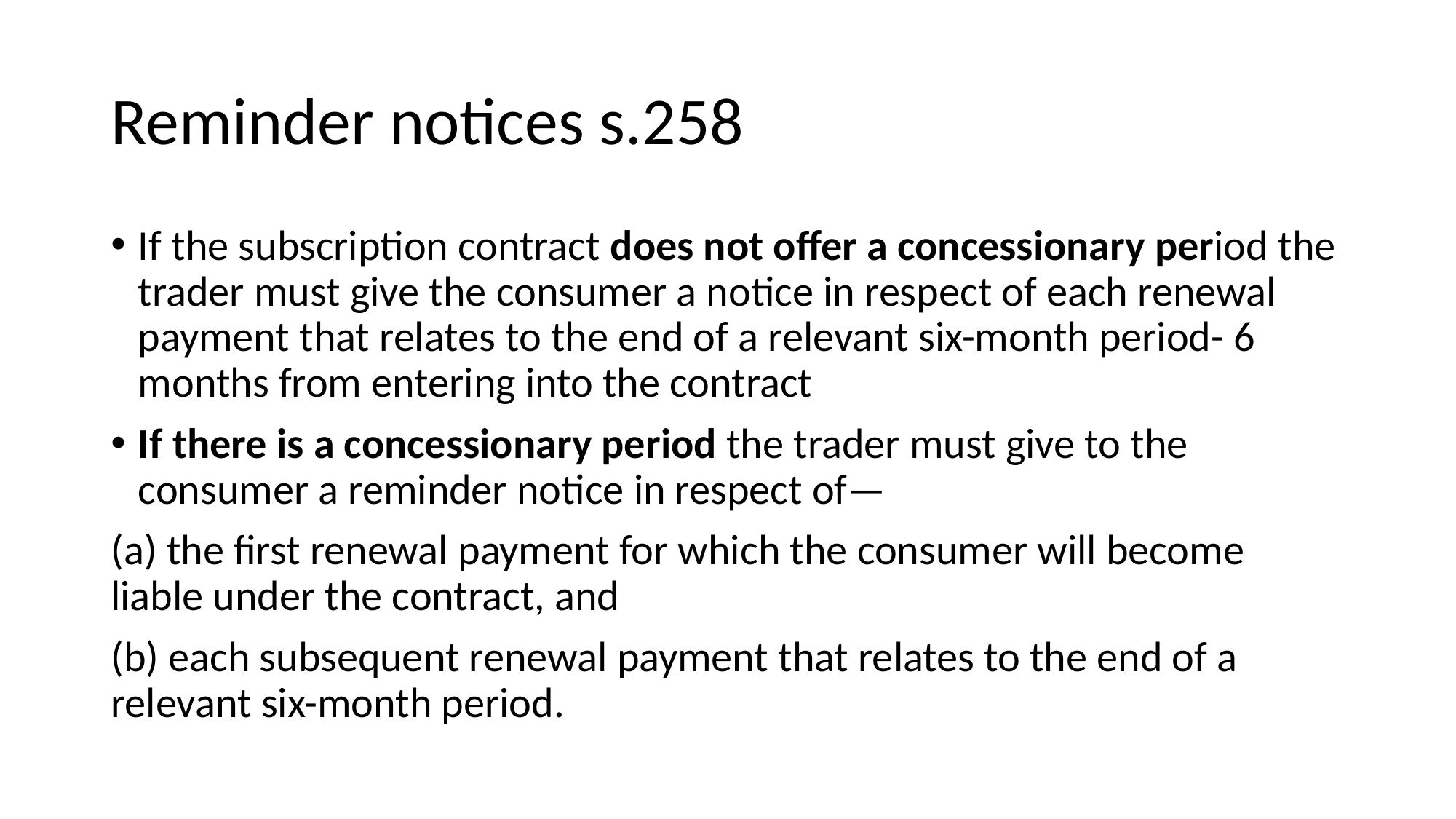

# Reminder notices s.258
If the subscription contract does not offer a concessionary period the trader must give the consumer a notice in respect of each renewal payment that relates to the end of a relevant six-month period- 6 months from entering into the contract
If there is a concessionary period the trader must give to the consumer a reminder notice in respect of—
(a) the first renewal payment for which the consumer will become liable under the contract, and
(b) each subsequent renewal payment that relates to the end of a relevant six-month period.